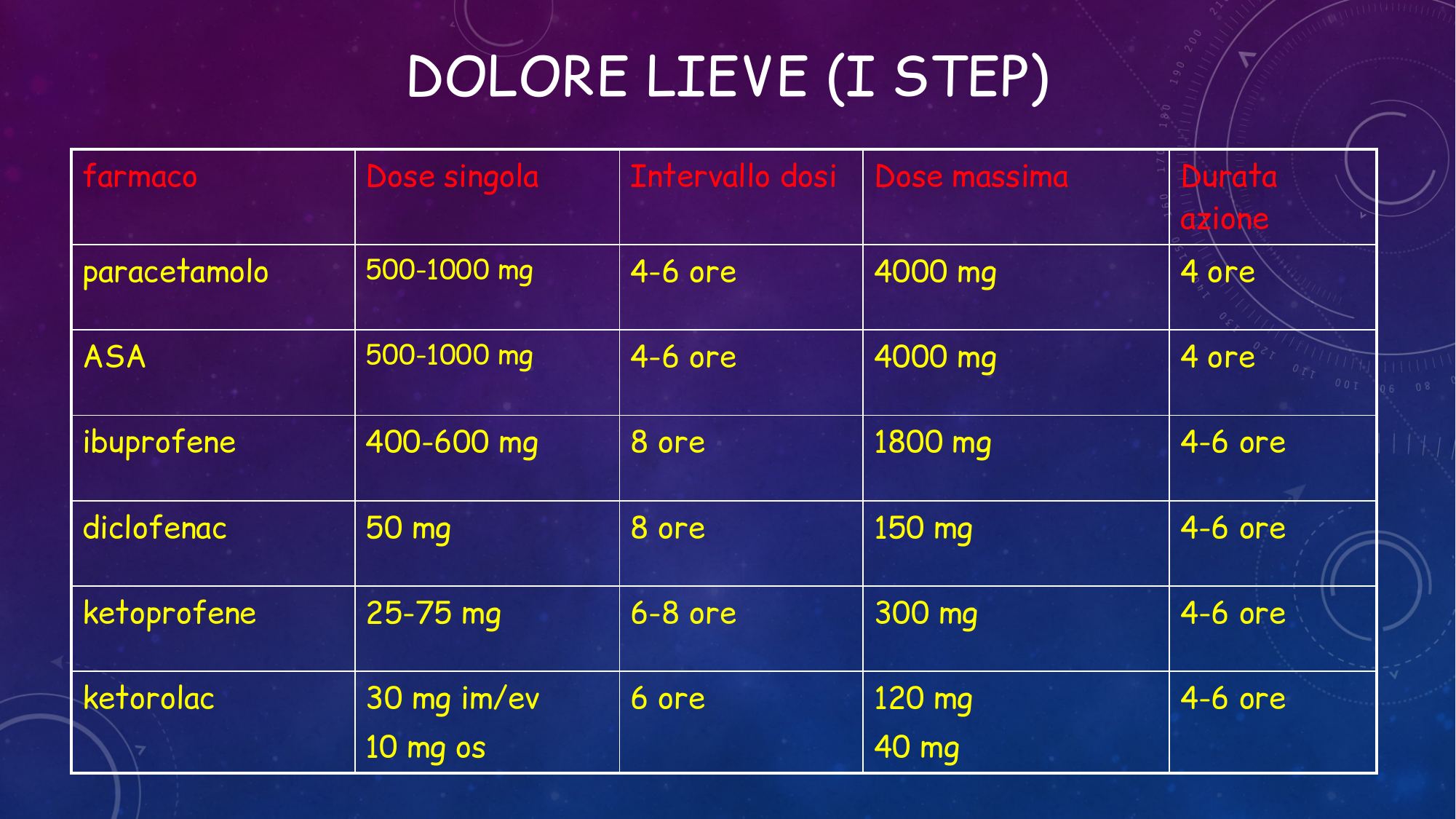

# Dolore lieve (I step)
| farmaco | Dose singola | Intervallo dosi | Dose massima | Durata azione |
| --- | --- | --- | --- | --- |
| paracetamolo | 500-1000 mg | 4-6 ore | 4000 mg | 4 ore |
| ASA | 500-1000 mg | 4-6 ore | 4000 mg | 4 ore |
| ibuprofene | 400-600 mg | 8 ore | 1800 mg | 4-6 ore |
| diclofenac | 50 mg | 8 ore | 150 mg | 4-6 ore |
| ketoprofene | 25-75 mg | 6-8 ore | 300 mg | 4-6 ore |
| ketorolac | 30 mg im/ev 10 mg os | 6 ore | 120 mg 40 mg | 4-6 ore |